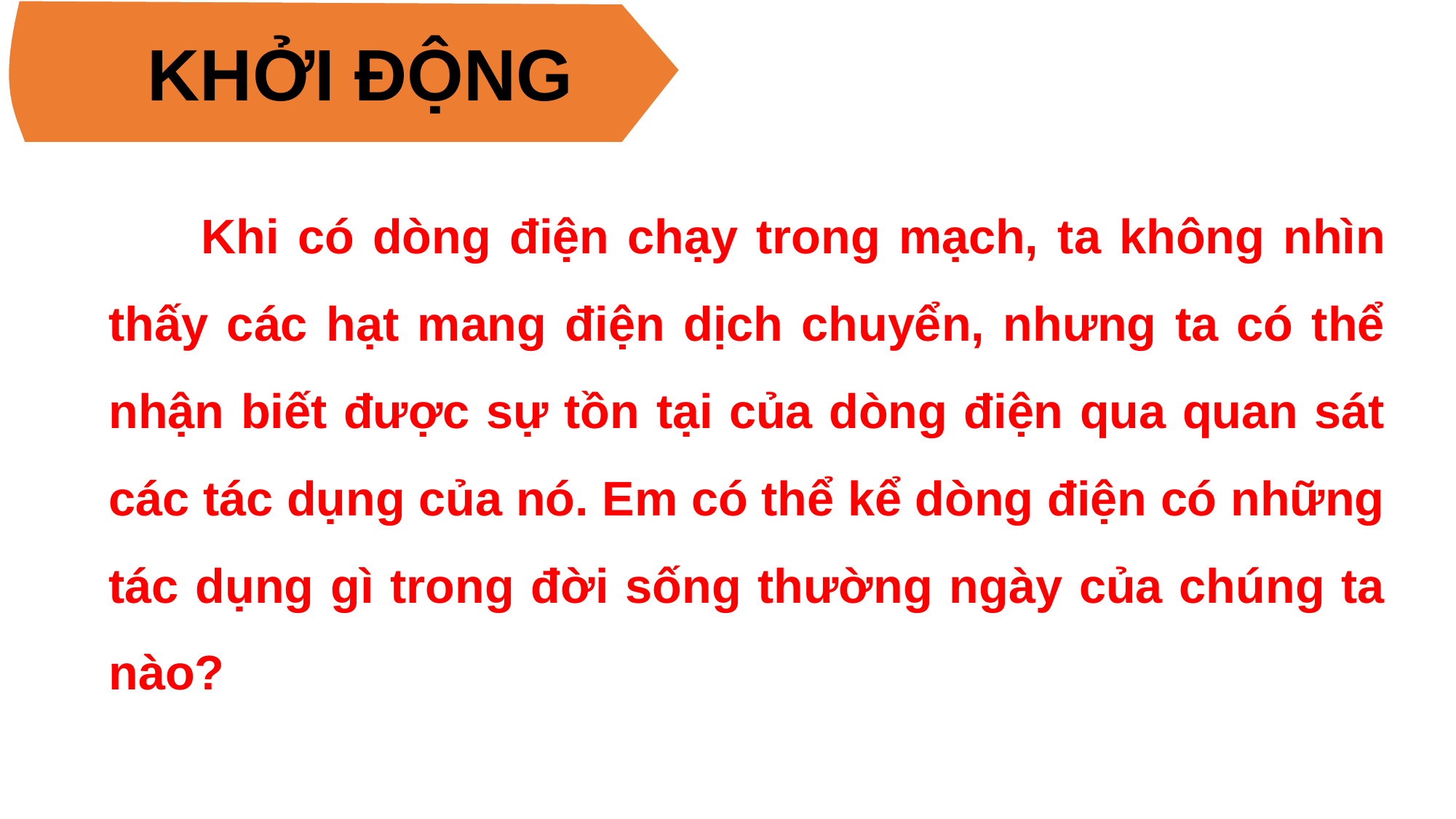

KHỞI ĐỘNG
     Khi có dòng điện chạy trong mạch, ta không nhìn thấy các hạt mang điện dịch chuyển, nhưng ta có thể nhận biết được sự tồn tại của dòng điện qua quan sát các tác dụng của nó. Em có thể kể dòng điện có những tác dụng gì trong đời sống thường ngày của chúng ta nào?